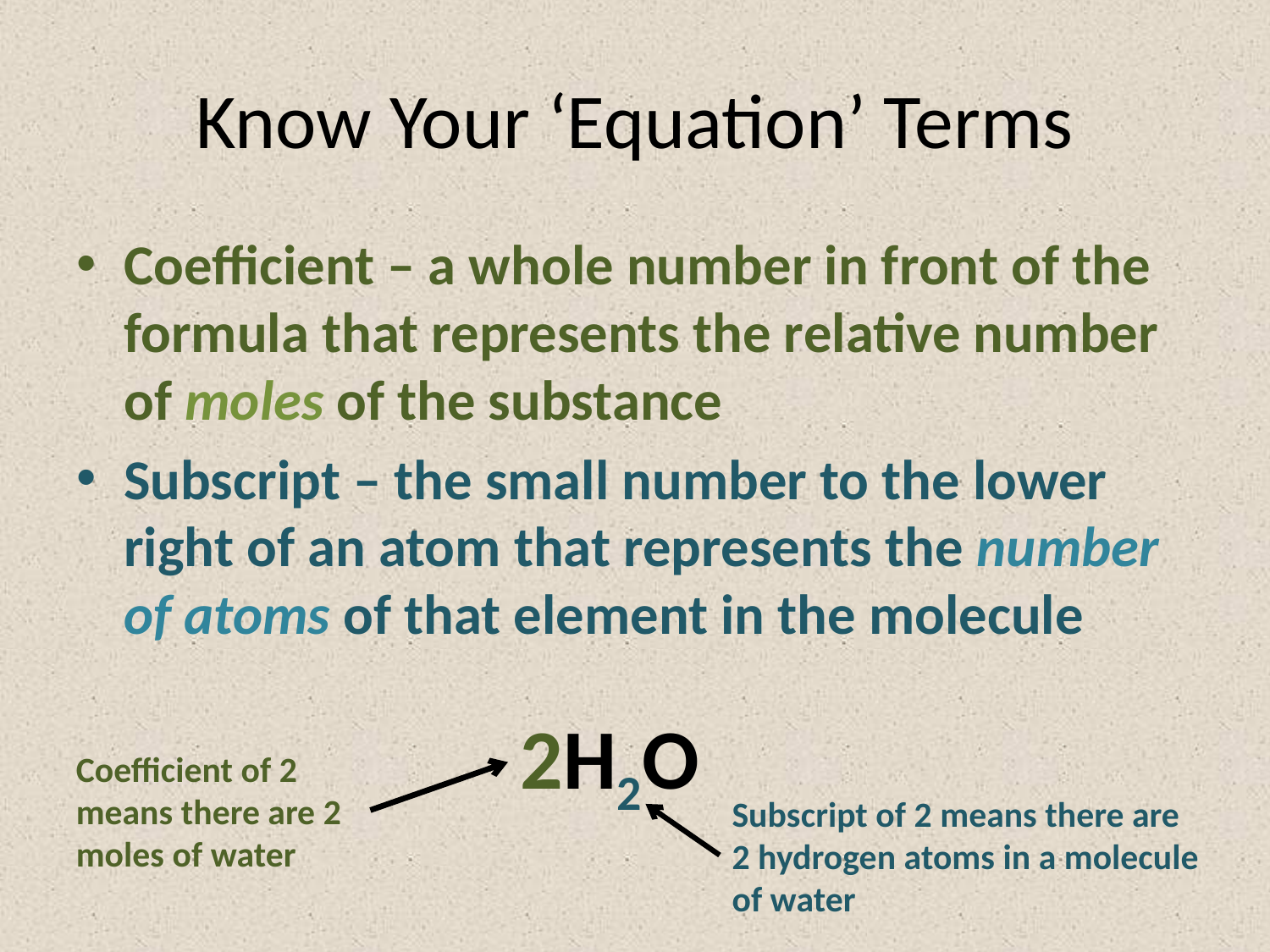

# Know Your ‘Equation’ Terms
Coefficient – a whole number in front of the formula that represents the relative number of moles of the substance
Subscript – the small number to the lower right of an atom that represents the number of atoms of that element in the molecule

2H2O
Coefficient of 2 means there are 2 moles of water
Subscript of 2 means there are 2 hydrogen atoms in a molecule of water